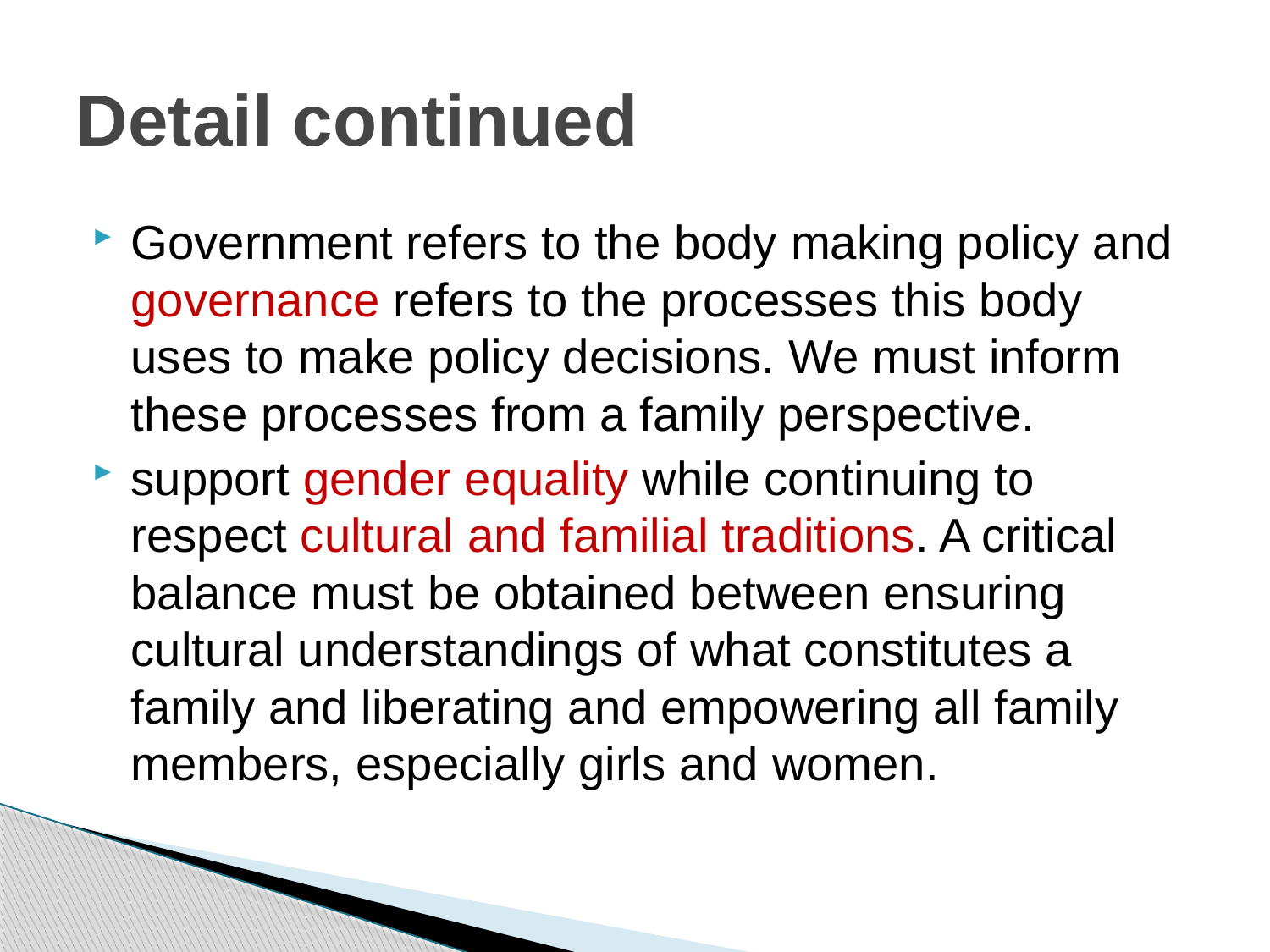

# Detail continued
Government refers to the body making policy and governance refers to the processes this body uses to make policy decisions. We must inform these processes from a family perspective.
support gender equality while continuing to respect cultural and familial traditions. A critical balance must be obtained between ensuring cultural understandings of what constitutes a family and liberating and empowering all family members, especially girls and women.